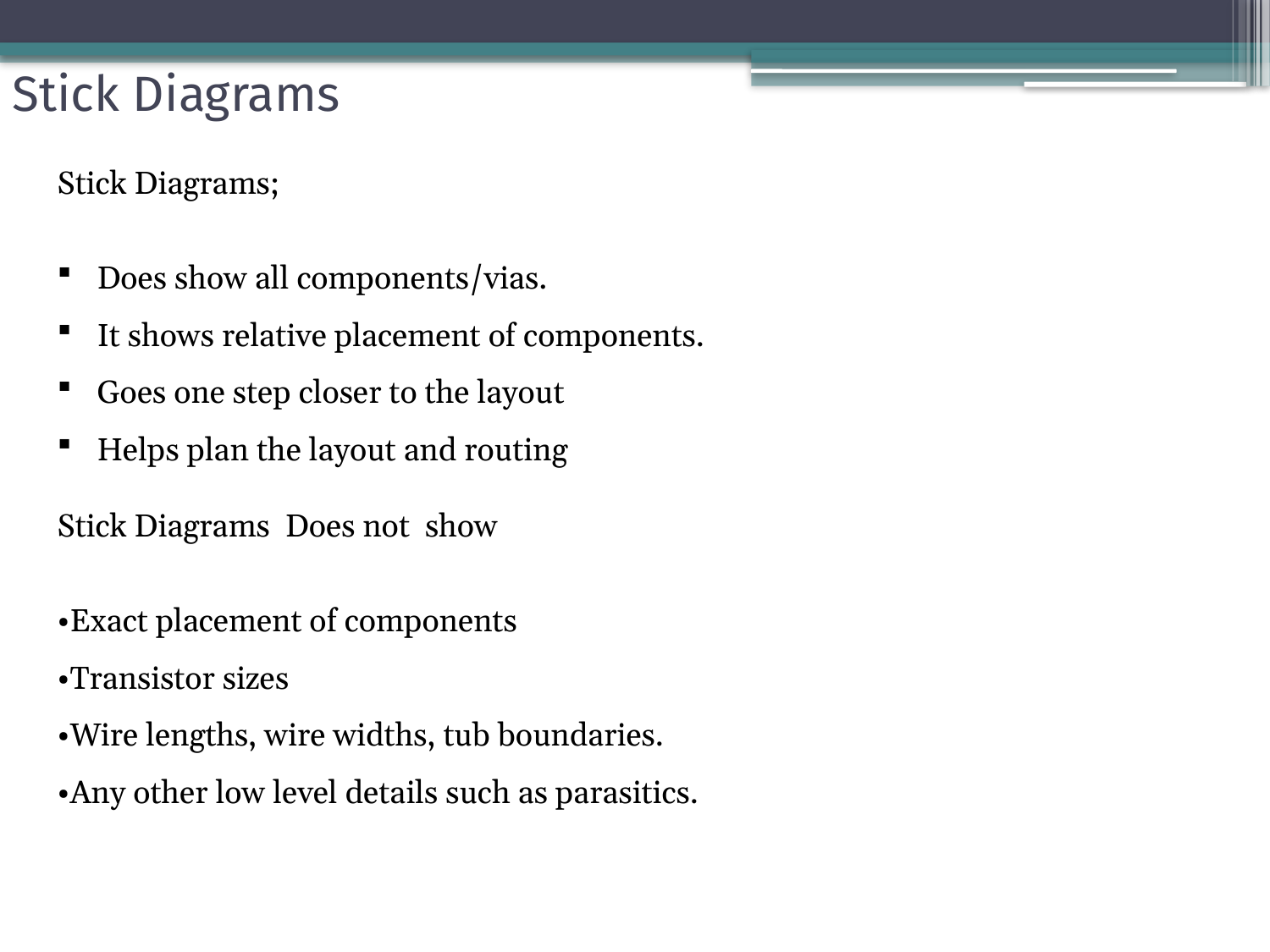

# Stick Diagrams
Stick Diagrams;

Does show all components/vias.
It shows relative placement of components.
Goes one step closer to the layout
Helps plan the layout and routing

Stick Diagrams  Does not  show

•Exact placement of components
•Transistor sizes
•Wire lengths, wire widths, tub boundaries.
•Any other low level details such as parasitics.